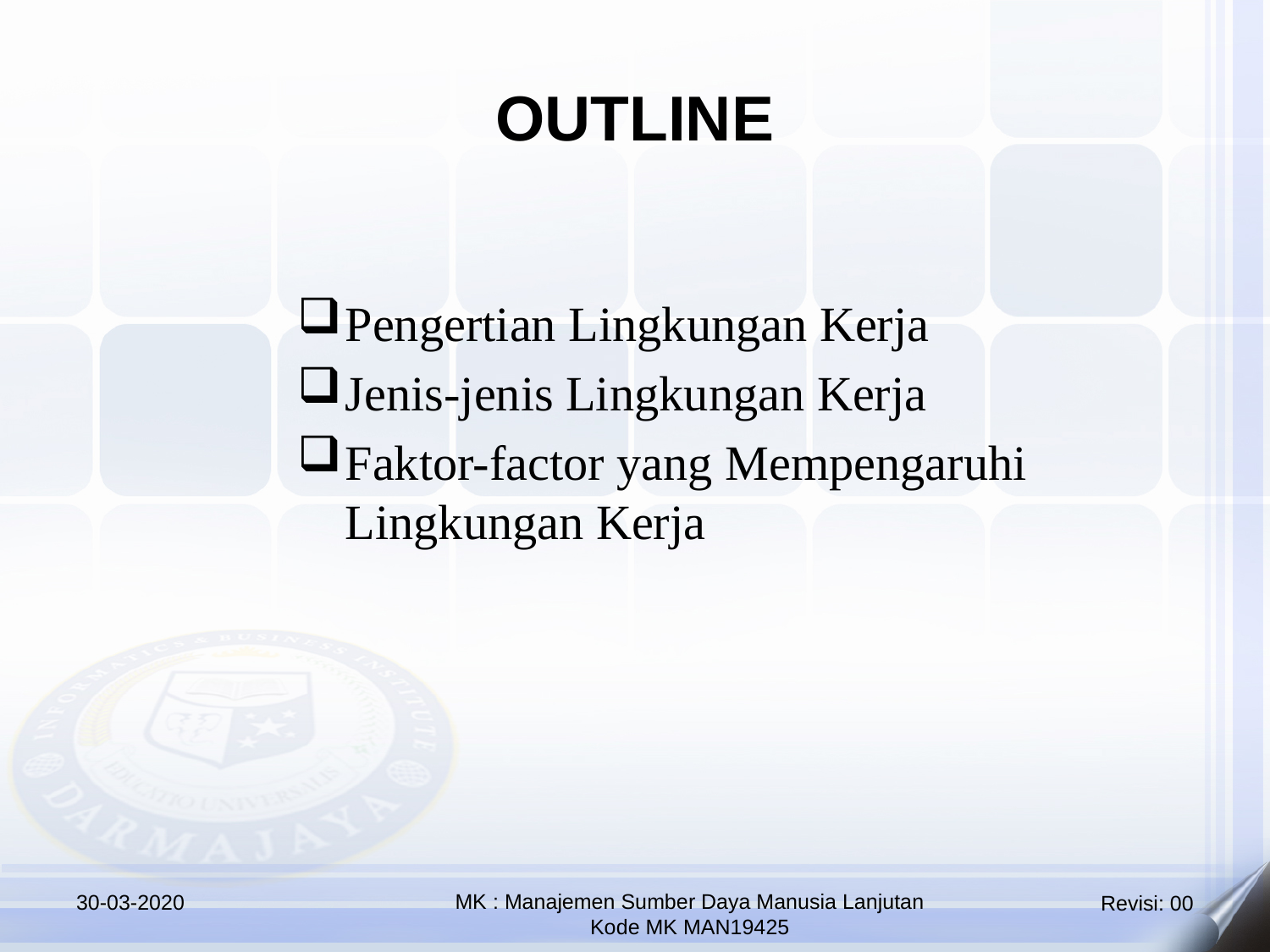

OUTLINE
Pengertian Lingkungan Kerja
Jenis-jenis Lingkungan Kerja
Faktor-factor yang Mempengaruhi Lingkungan Kerja
30-03-2020
MK : Manajemen Sumber Daya Manusia Lanjutan
Kode MK MAN19425